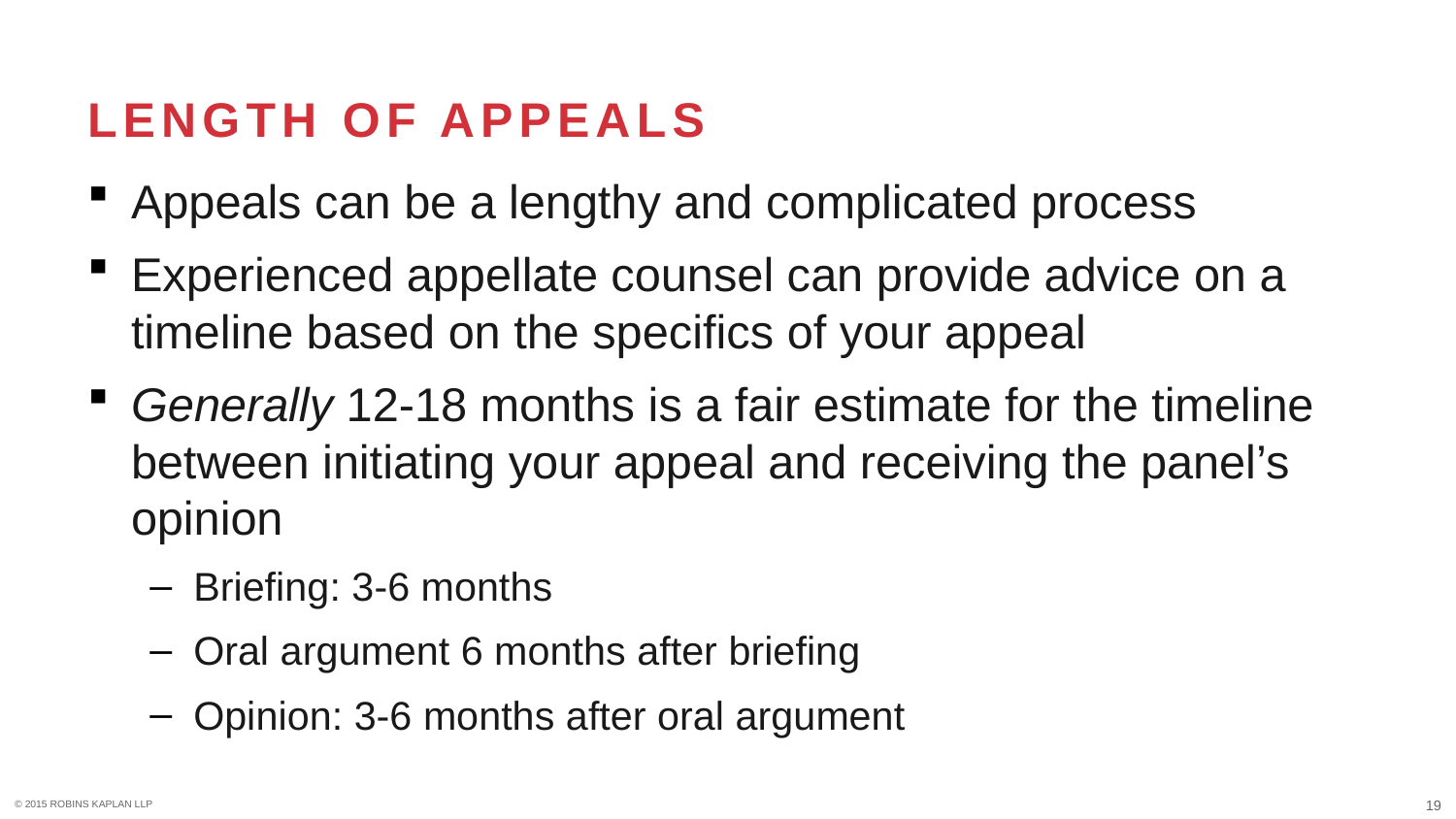

# Length of appeals
Appeals can be a lengthy and complicated process
Experienced appellate counsel can provide advice on a timeline based on the specifics of your appeal
Generally 12-18 months is a fair estimate for the timeline between initiating your appeal and receiving the panel’s opinion
Briefing: 3-6 months
Oral argument 6 months after briefing
Opinion: 3-6 months after oral argument

19